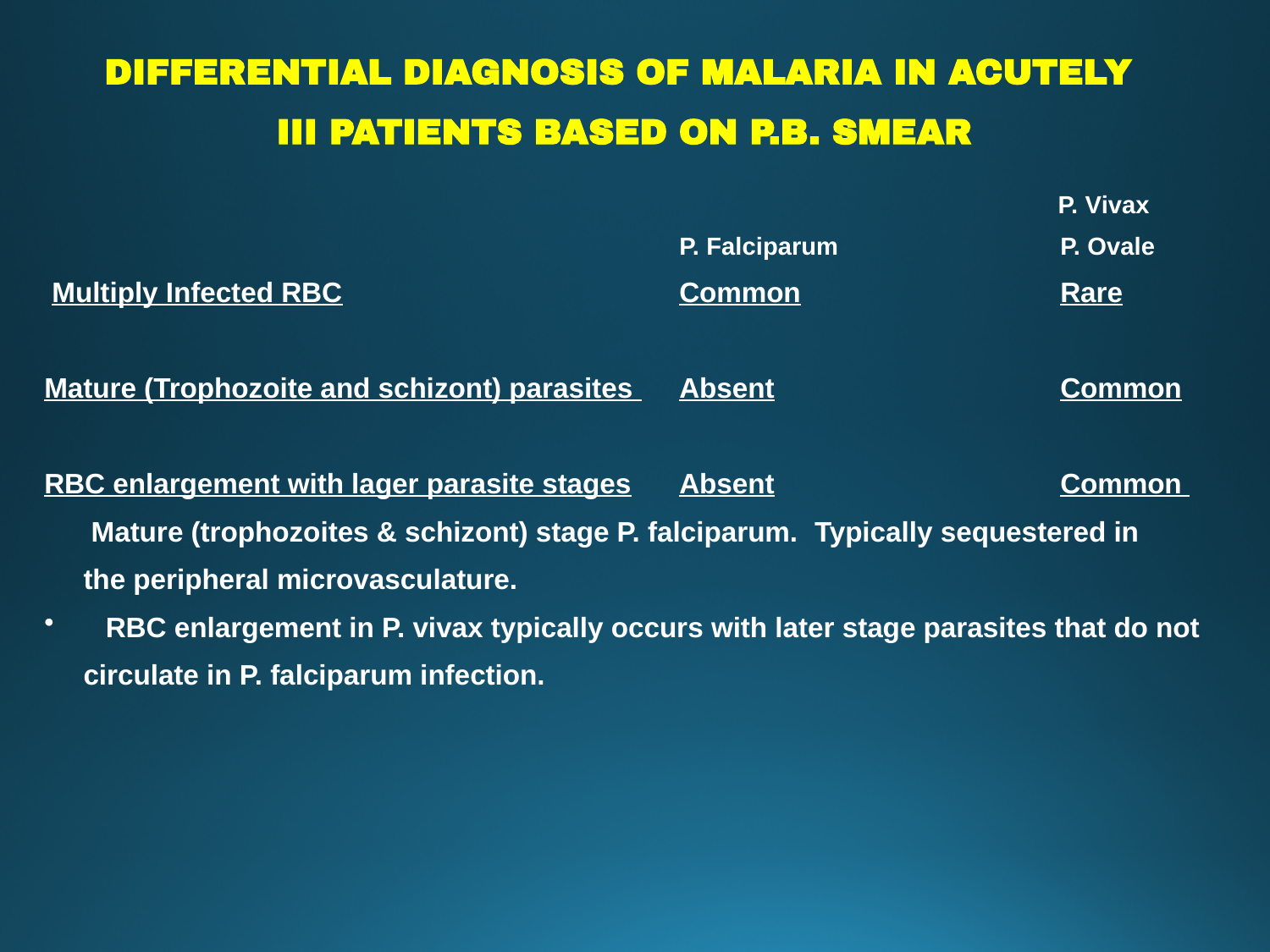

DIFFERENTIAL DIAGNOSIS OF MALARIA IN ACUTELY
III PATIENTS BASED ON P.B. SMEAR
																          P. Vivax
					P. Falciparum		P. Ovale
 Multiply Infected RBC			Common			Rare

Mature (Trophozoite and schizont) parasites 	Absent			Common

RBC enlargement with lager parasite stages	Absent			Common
      Mature (trophozoites & schizont) stage P. falciparum.  Typically sequestered in
     the peripheral microvasculature.
    RBC enlargement in P. vivax typically occurs with later stage parasites that do not
     circulate in P. falciparum infection.